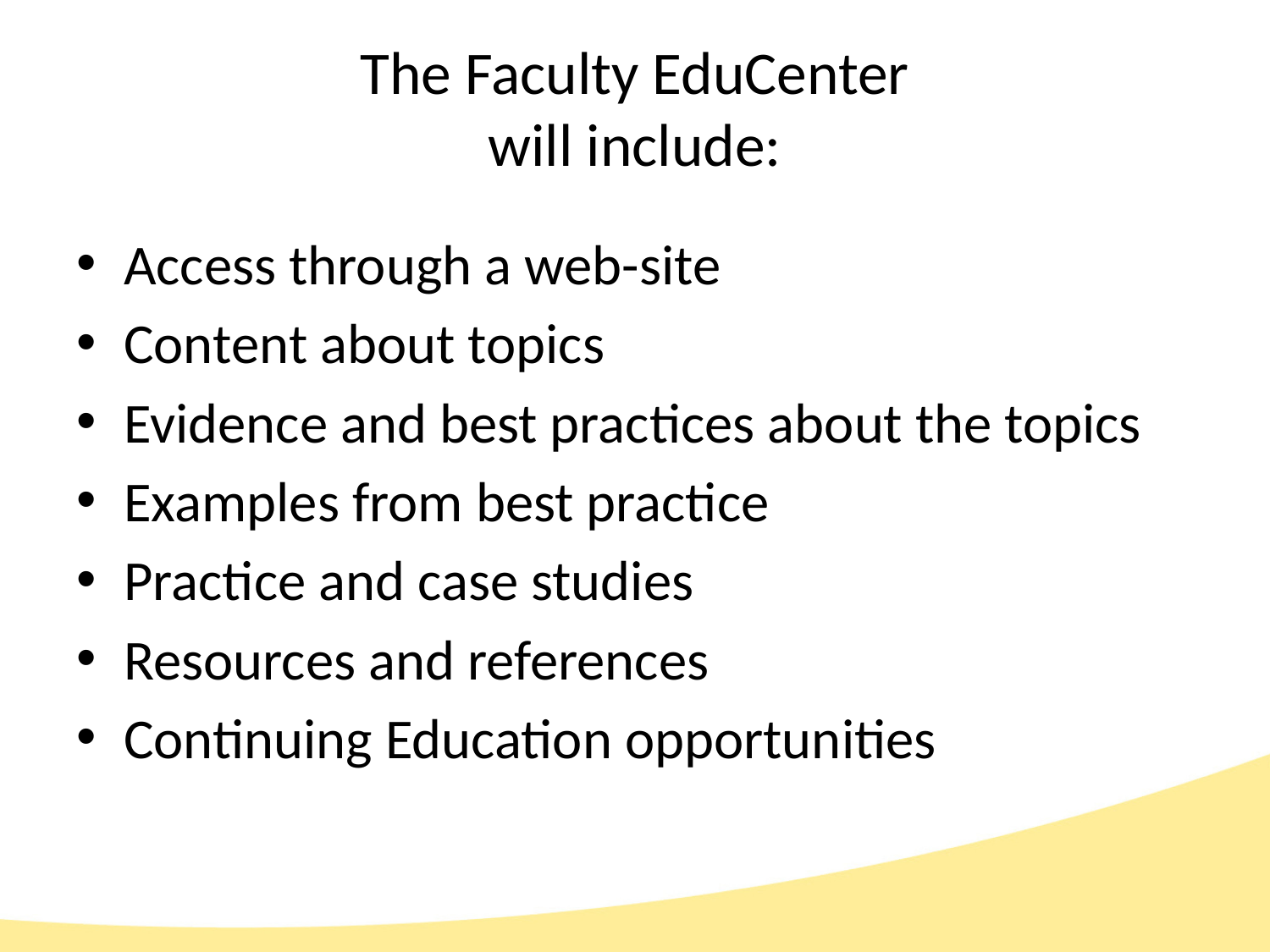

# The Faculty EduCenter will include:
Access through a web-site
Content about topics
Evidence and best practices about the topics
Examples from best practice
Practice and case studies
Resources and references
Continuing Education opportunities